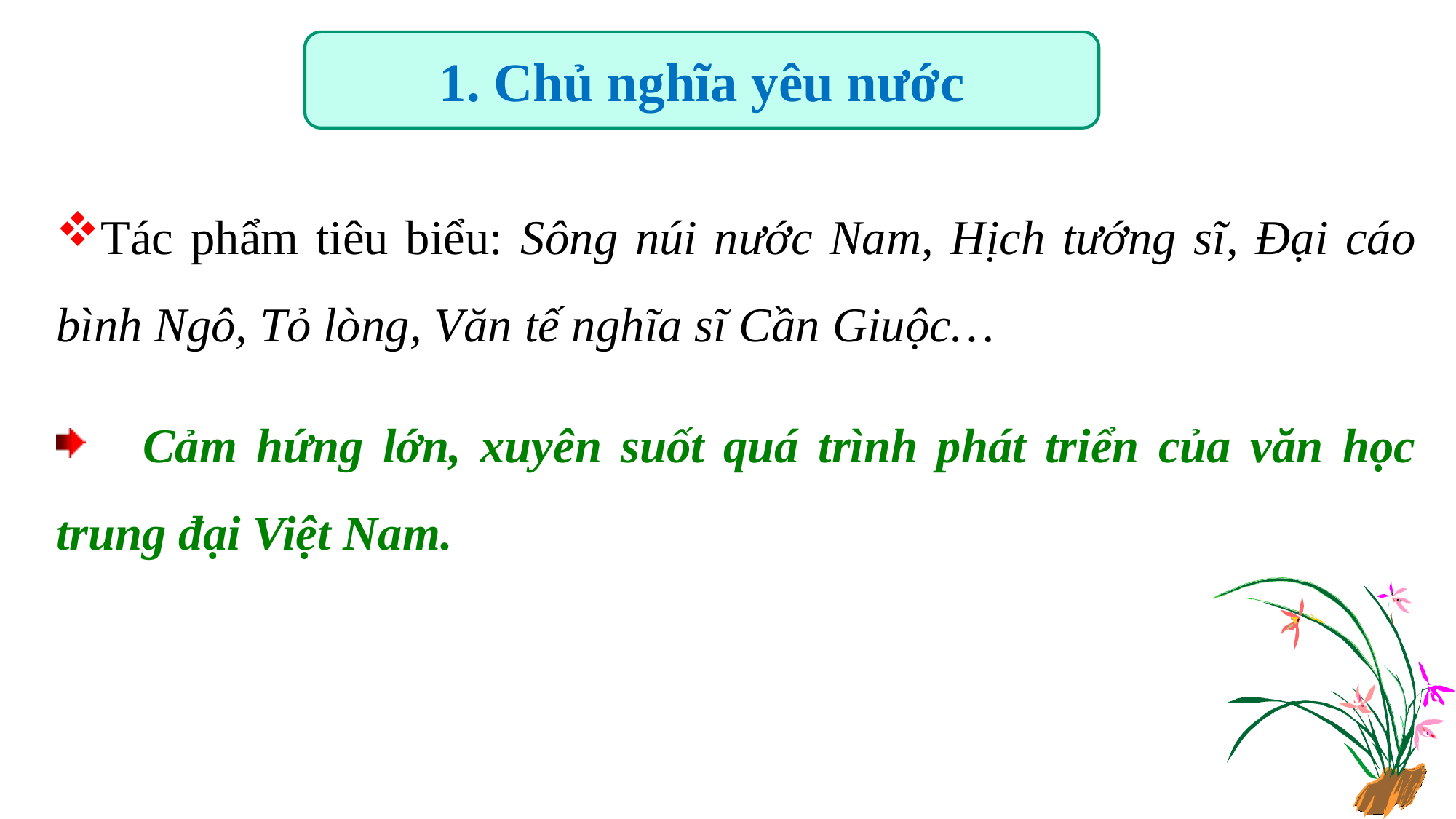

1. Chủ nghĩa yêu nước
Tác phẩm tiêu biểu: Sông núi nước Nam, Hịch tướng sĩ, Đại cáo bình Ngô, Tỏ lòng, Văn tế nghĩa sĩ Cần Giuộc…

   Cảm hứng lớn, xuyên suốt quá trình phát triển của văn học trung đại Việt Nam.